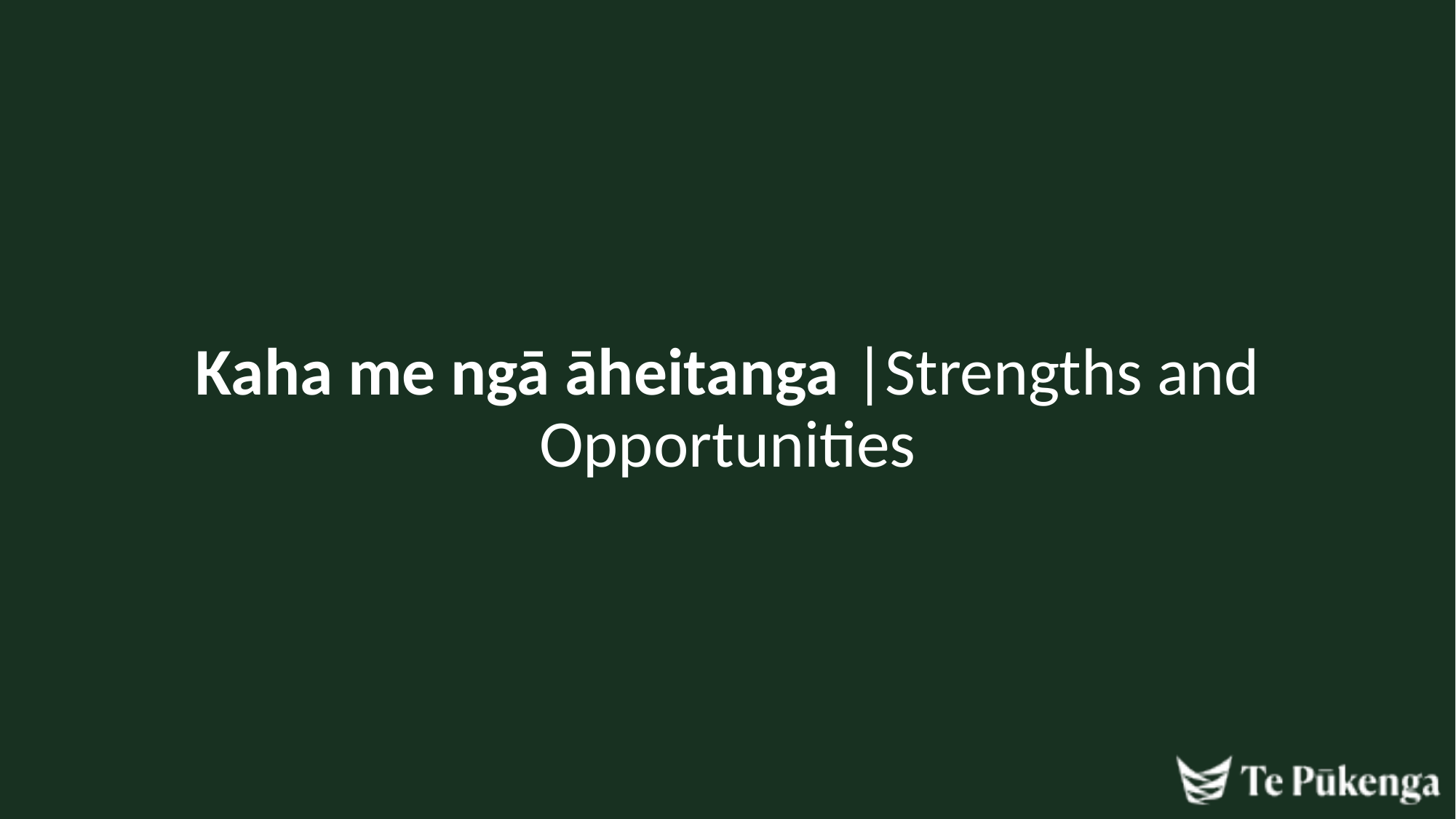

# Kaha me ngā āheitanga |Strengths and Opportunities